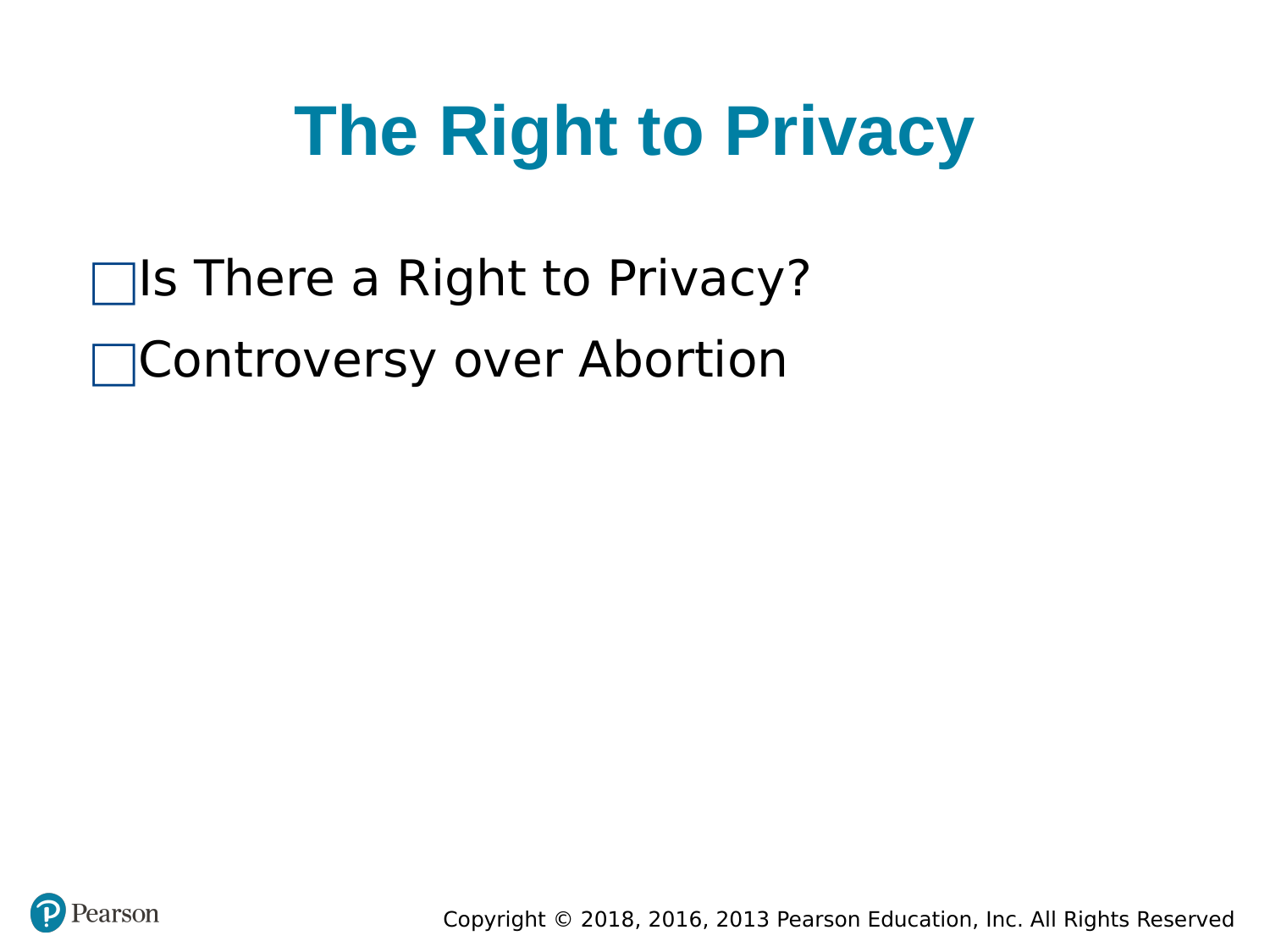

# The Right to Privacy
Is There a Right to Privacy?
Controversy over Abortion